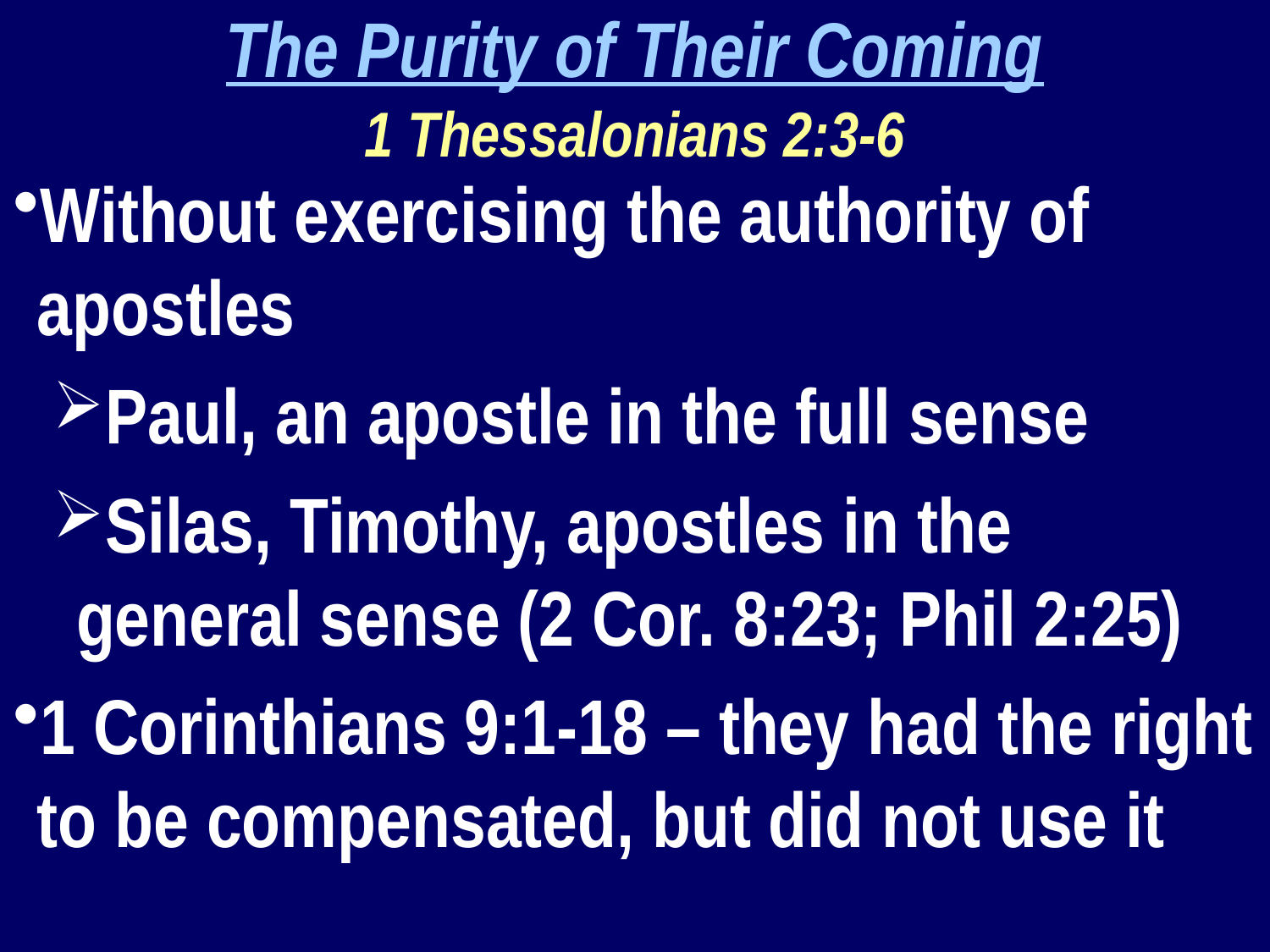

The Purity of Their Coming
1 Thessalonians 2:3-6
Without exercising the authority of apostles
Paul, an apostle in the full sense
Silas, Timothy, apostles in the general sense (2 Cor. 8:23; Phil 2:25)
1 Corinthians 9:1-18 – they had the right to be compensated, but did not use it